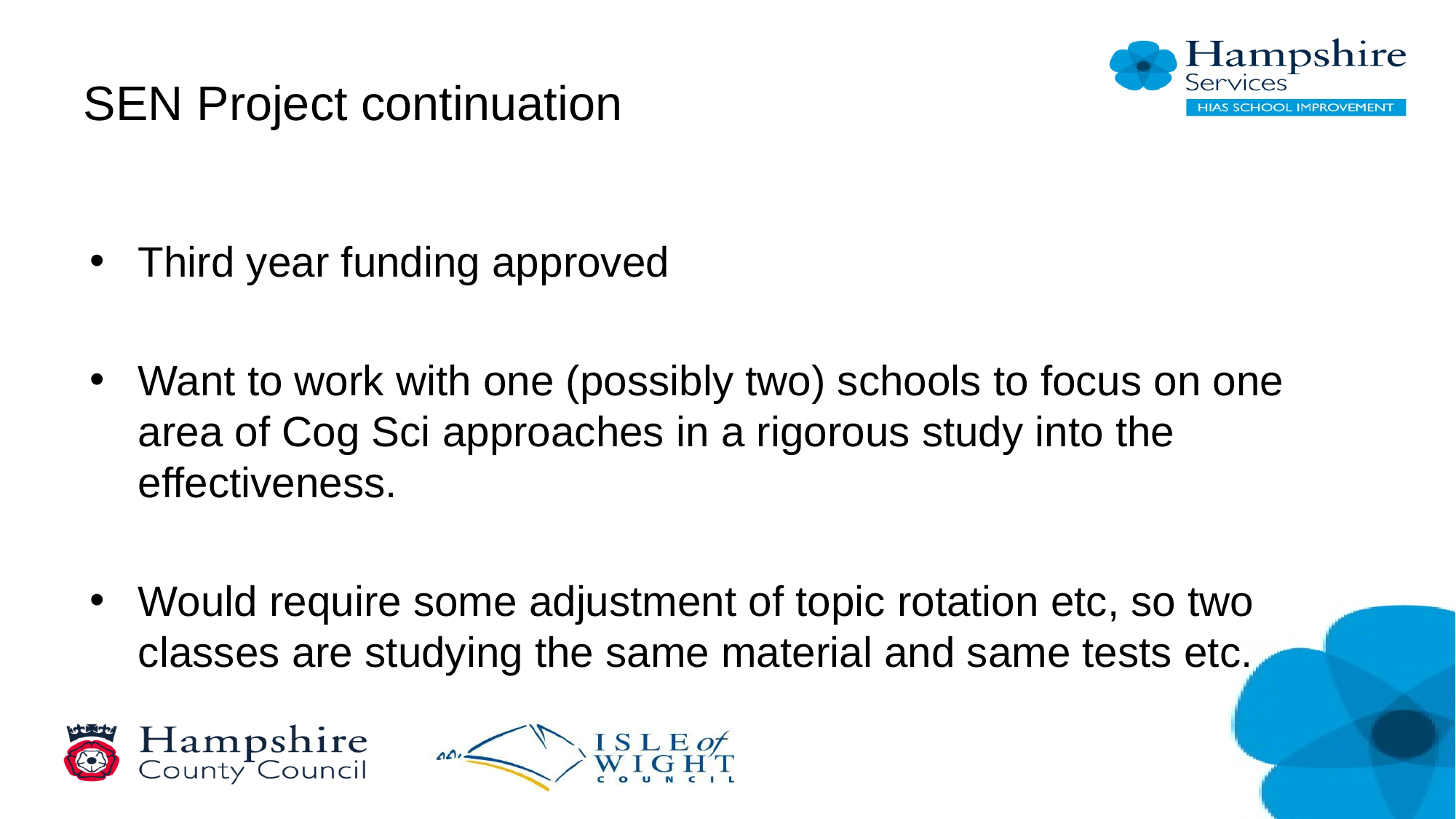

# SEN Project continuation
Third year funding approved

Want to work with one (possibly two) schools to focus on one area of Cog Sci approaches in a rigorous study into the effectiveness.

Would require some adjustment of topic rotation etc, so two classes are studying the same material and same tests etc.